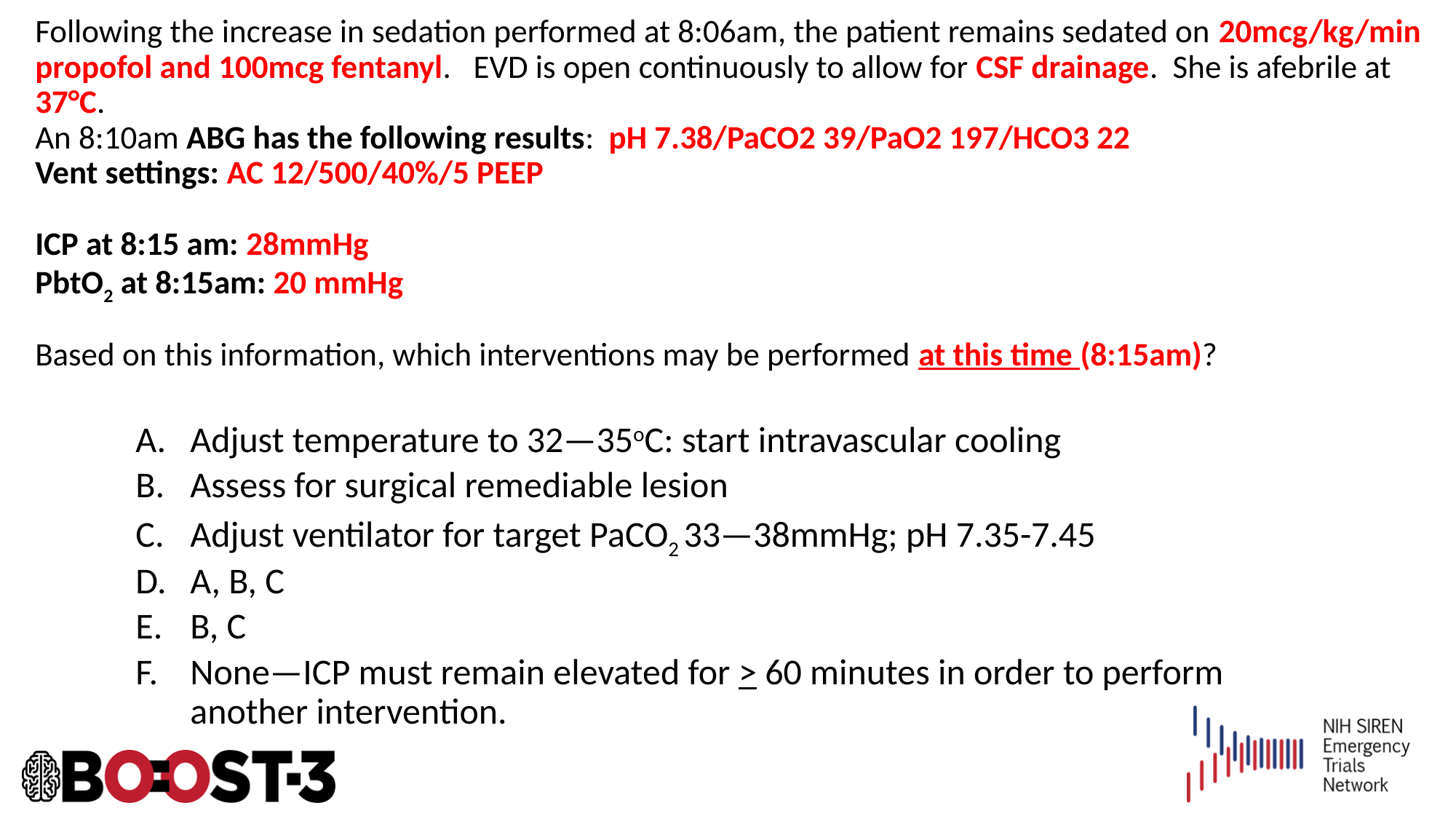

# Following the increase in sedation performed at 8:06am, the patient remains sedated on 20mcg/kg/min propofol and 100mcg fentanyl.   EVD is open continuously to allow for CSF drainage.  She is afebrile at 37°C. An 8:10am ABG has the following results:  pH 7.38/PaCO2 39/PaO2 197/HCO3 22 Vent settings: AC 12/500/40%/5 PEEP ICP at 8:15 am: 28mmHg PbtO2 at 8:15am: 20 mmHg Based on this information, which interventions may be performed at this time (8:15am)?
Adjust temperature to 32—35oC: start intravascular cooling
Assess for surgical remediable lesion
Adjust ventilator for target PaCO2 33—38mmHg; pH 7.35-7.45
A, B, C
B, C
None—ICP must remain elevated for > 60 minutes in order to perform another intervention.